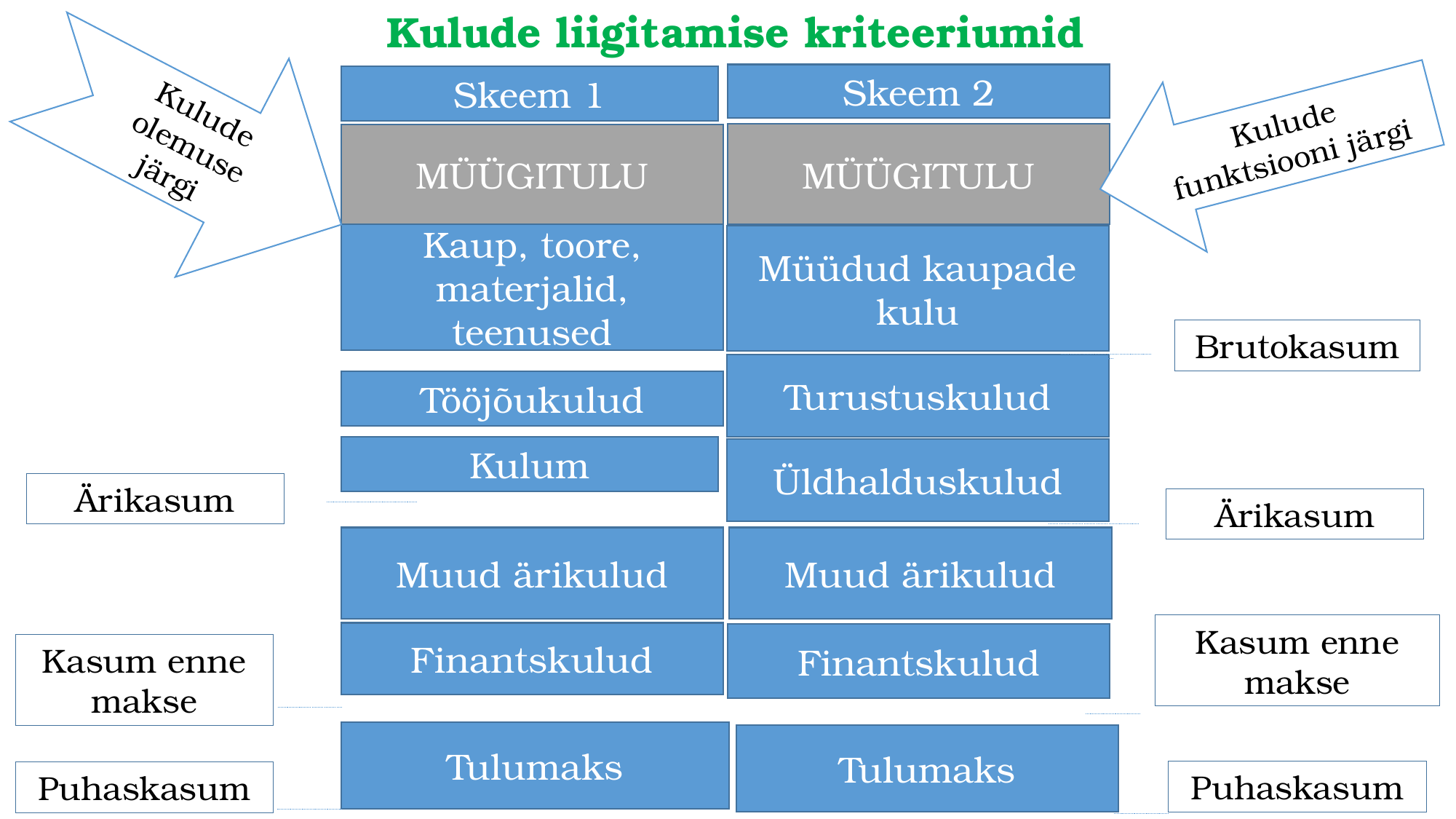

Kulude liigitamise kriteeriumid
Kulude olemuse järgi
Kulude funktsiooni järgi
Skeem 2
Skeem 1
MÜÜGITULU
MÜÜGITULU
Kaup, toore, materjalid, teenused
Müüdud kaupade kulu
Brutokasum

Turustuskulud

Tööjõukulud
Kulum

Üldhalduskulud

Ärikasum
Ärikasum
Muud ärikulud
Muud ärikulud
Kasum enne makse
Finantskulud
Finantskulud
Kasum enne makse
Tulumaks
Tulumaks
Puhaskasum
Puhaskasum